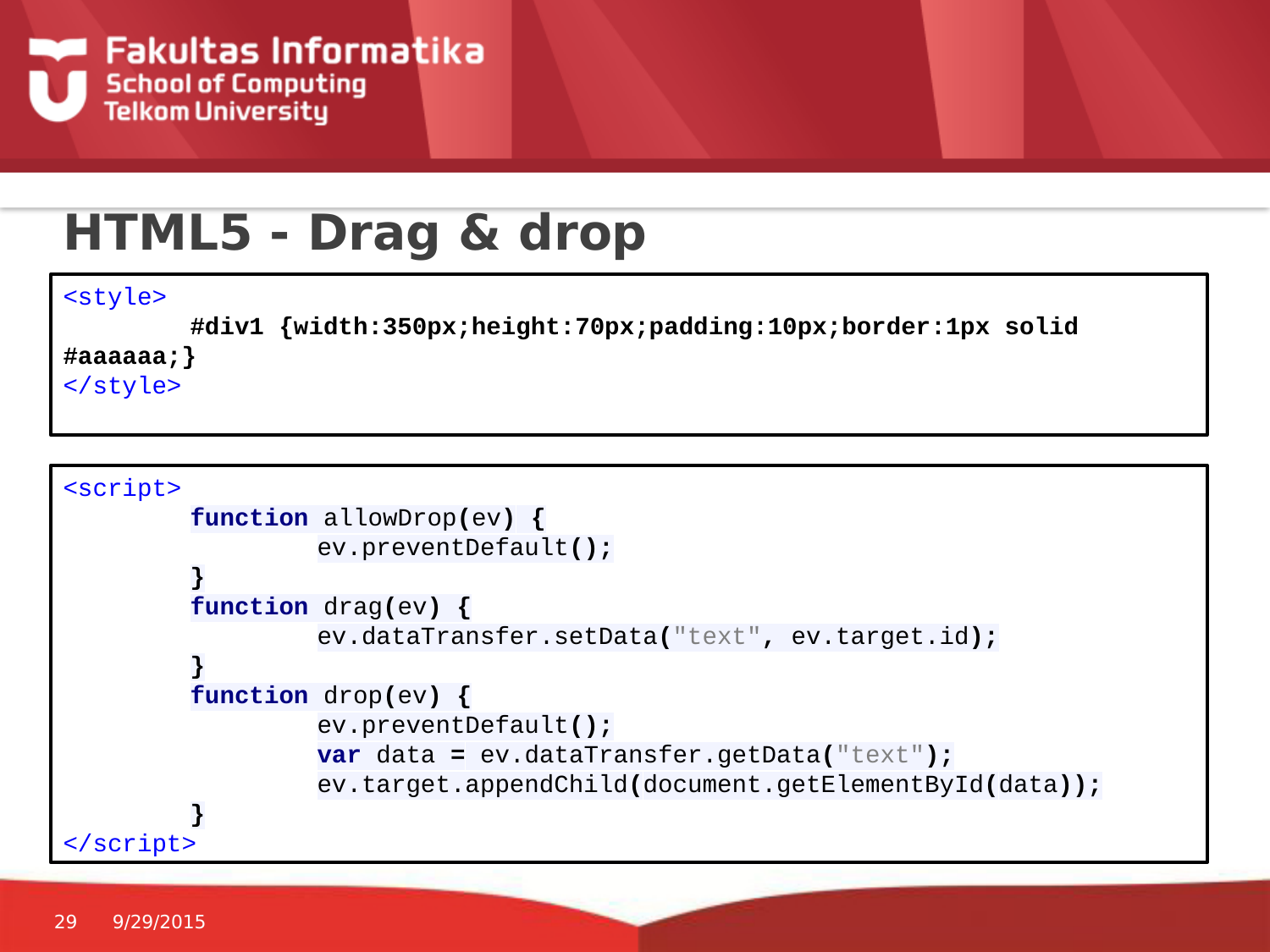

# HTML5 - Drag & drop
<style>
	#div1 {width:350px;height:70px;padding:10px;border:1px solid #aaaaaa;}
</style>

<script>
	function allowDrop(ev) {
		ev.preventDefault();
	}
	function drag(ev) {
		ev.dataTransfer.setData("text", ev.target.id);
	}
	function drop(ev) {
		ev.preventDefault();
		var data = ev.dataTransfer.getData("text");
		ev.target.appendChild(document.getElementById(data));
	}
</script>

29
9/29/2015